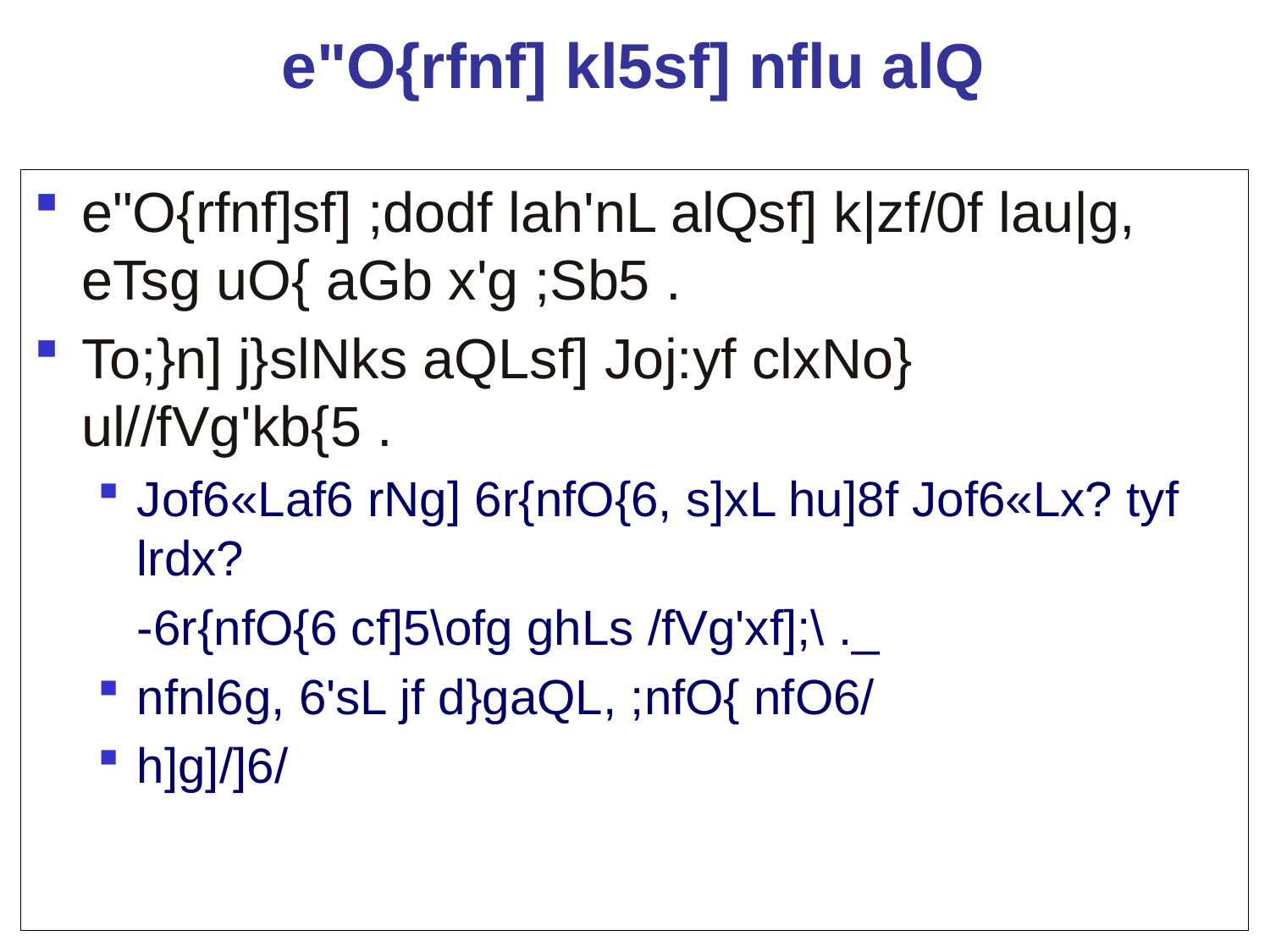

# e"O{rfnf] kl5sf] nflu alQ
e"O{rfnf]sf] ;dodf lah'nL alQsf] k|zf/0f lau|g, eTsg uO{ aGb x'g ;Sb5 .
To;}n] j}slNks aQLsf] Joj:yf clxNo} ul//fVg'kb{5 .
Jof6«Laf6 rNg] 6r{nfO{6, s]xL hu]8f Jof6«Lx? tyf lrdx?
	-6r{nfO{6 cf]5\ofg ghLs /fVg'xf];\ ._
nfnl6g, 6'sL jf d}gaQL, ;nfO{ nfO6/
h]g]/]6/
25